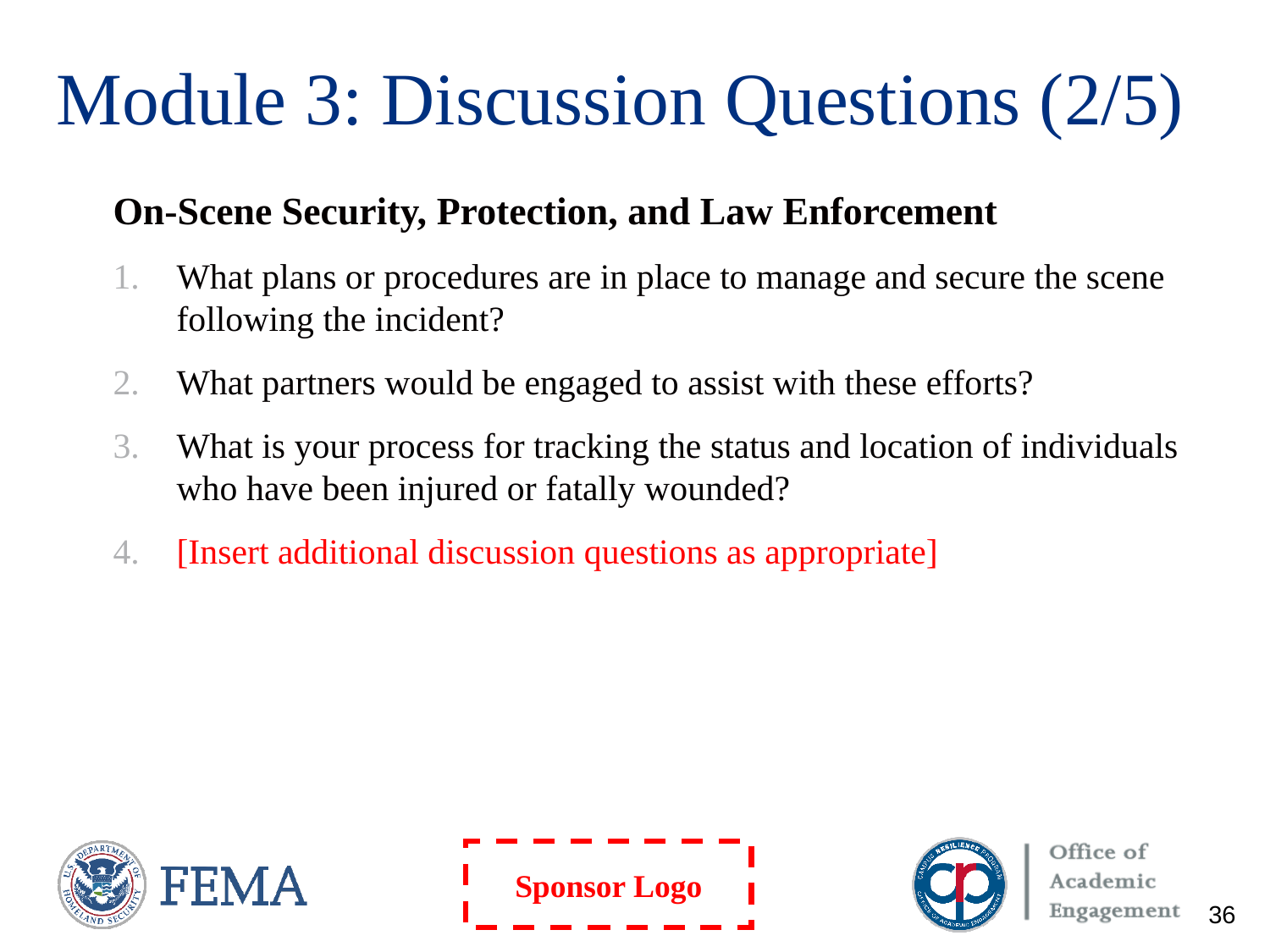

# Module 3: Discussion Questions (2/5)
On-Scene Security, Protection, and Law Enforcement
What plans or procedures are in place to manage and secure the scene following the incident?
What partners would be engaged to assist with these efforts?
What is your process for tracking the status and location of individuals who have been injured or fatally wounded?
[Insert additional discussion questions as appropriate]
36